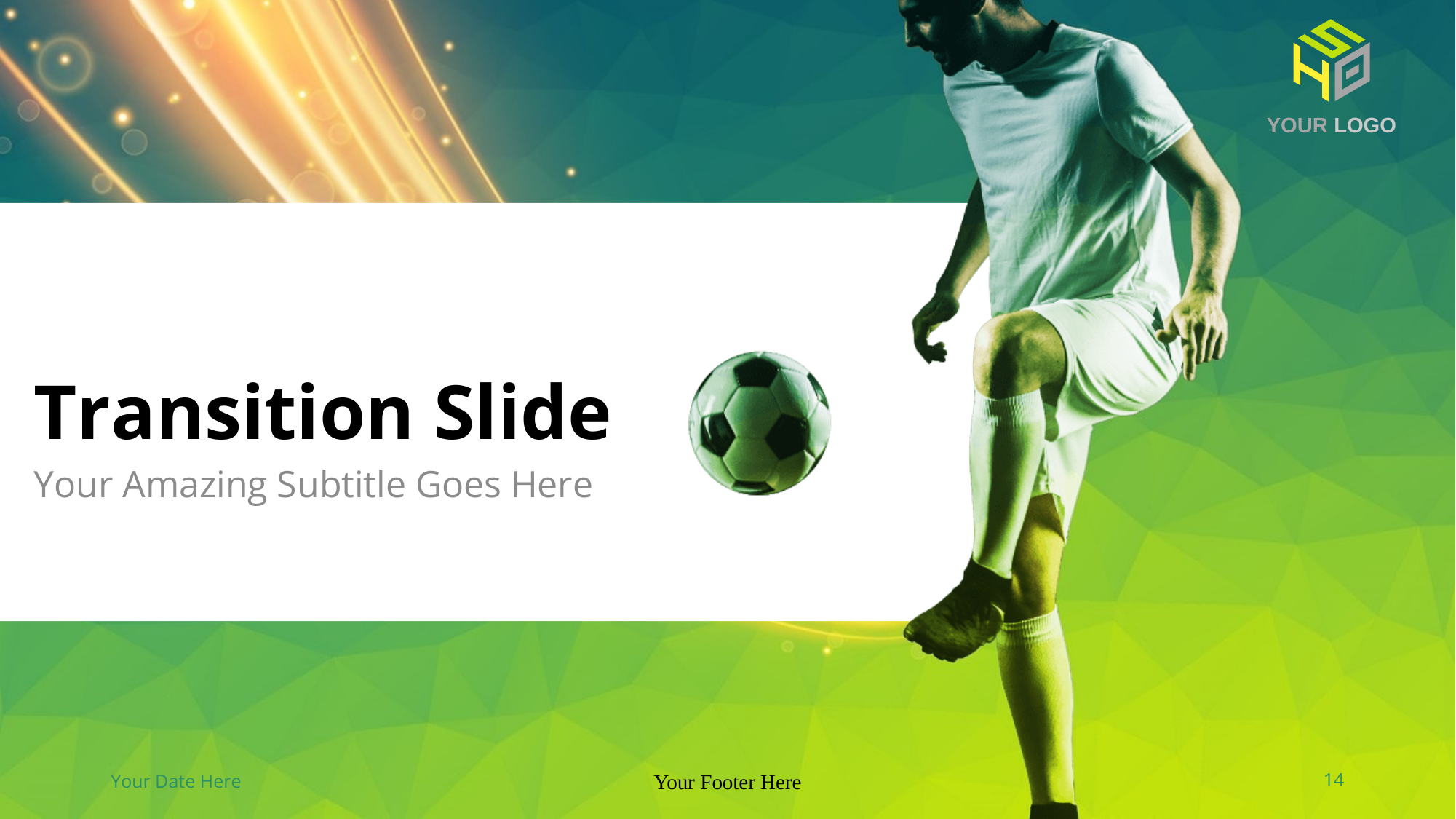

YOUR LOGO
# Transition Slide
Your Amazing Subtitle Goes Here
Your Date Here
Your Footer Here
14